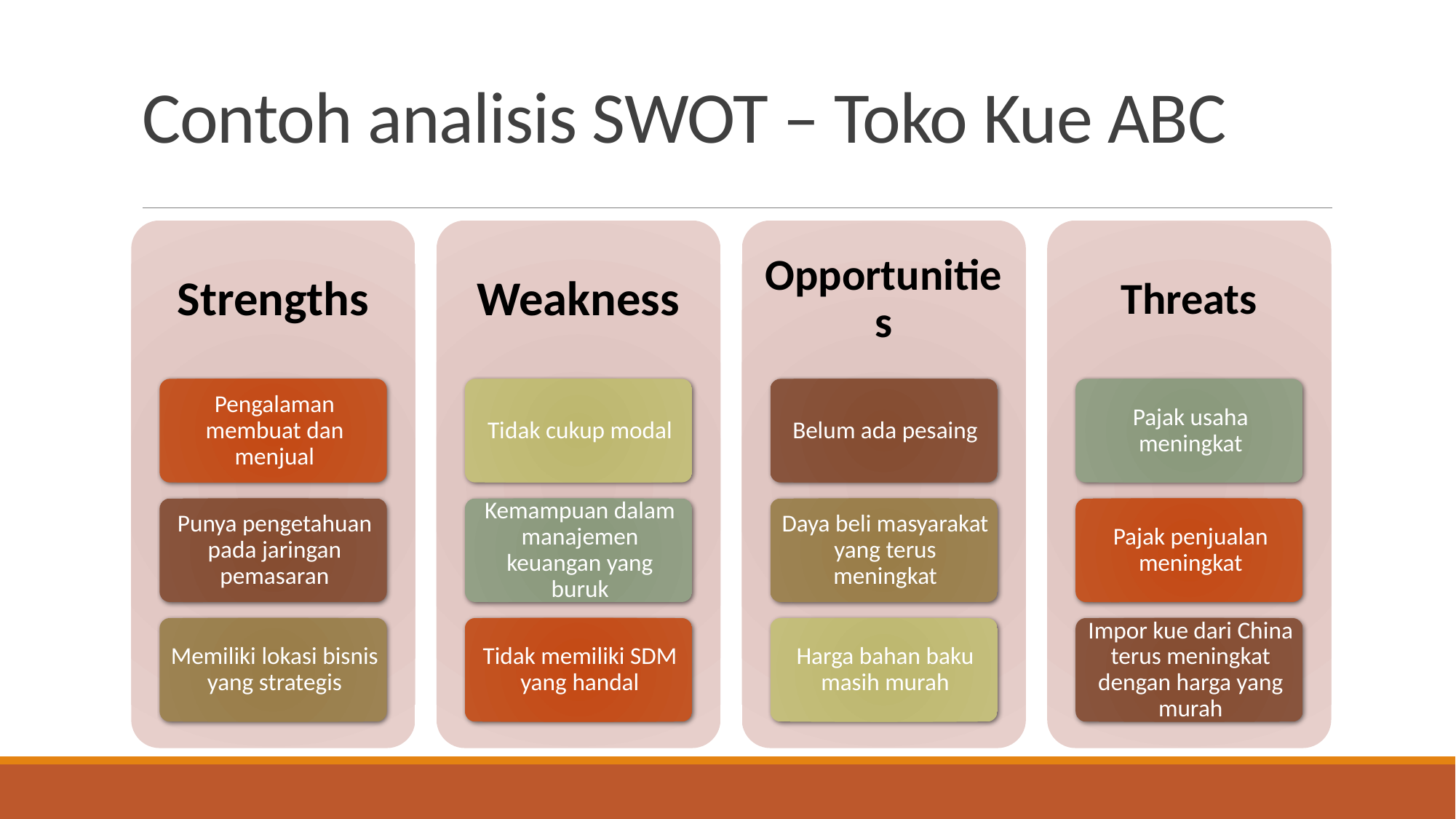

# Contoh analisis SWOT – Toko Kue ABC
Strengths
Pengalaman membuat dan menjual
Punya pengetahuan pada jaringan pemasaran
Memiliki lokasi bisnis yang strategis
Weakness
Tidak cukup modal
Kemampuan dalam manajemen keuangan yang buruk
Tidak memiliki SDM yang handal
Opportunities
Belum ada pesaing
Daya beli masyarakat yang terus meningkat
Harga bahan baku masih murah
Threats
Pajak usaha meningkat
Pajak penjualan meningkat
Impor kue dari China terus meningkat dengan harga yang murah